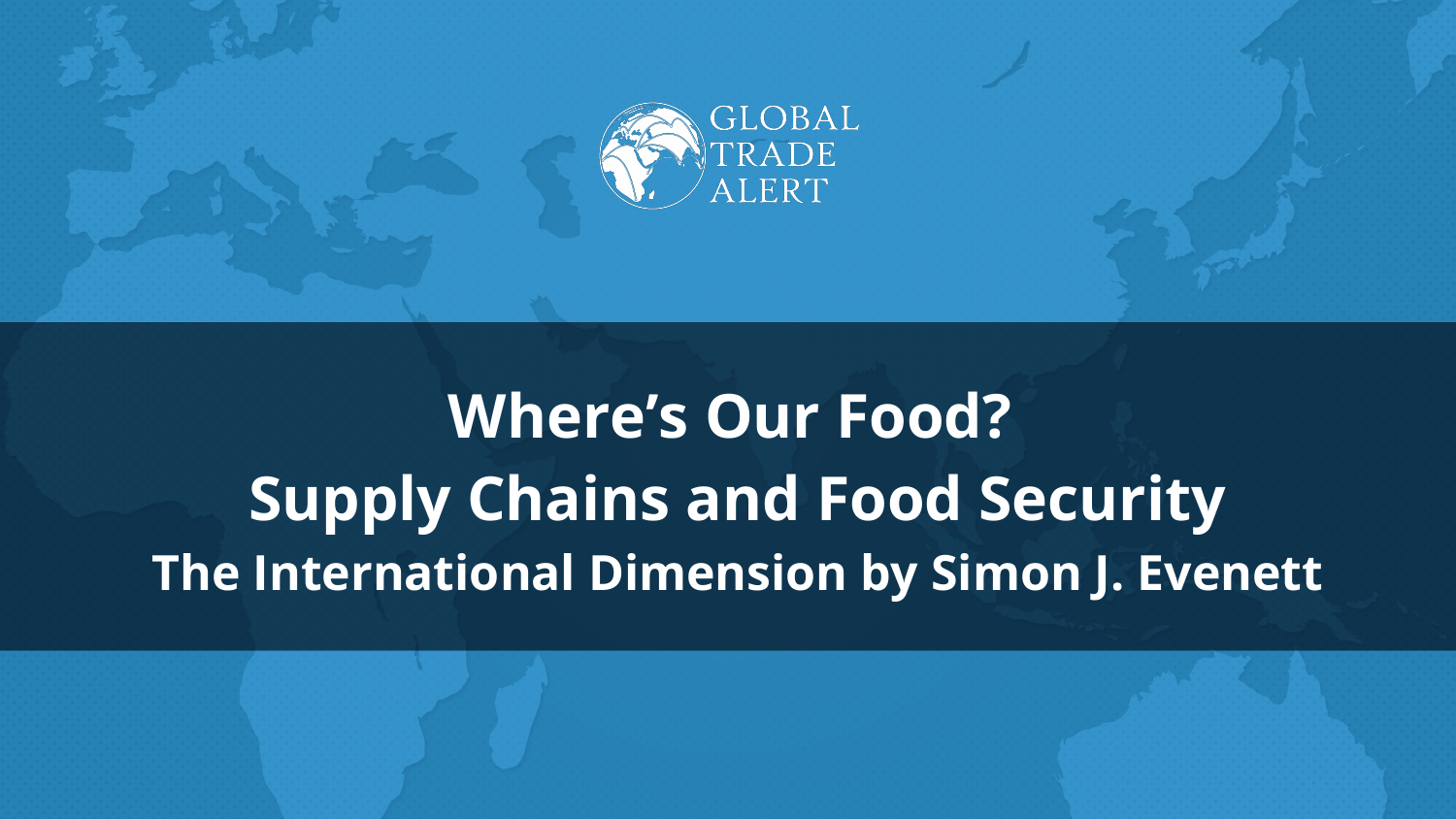

Where’s Our Food?
Supply Chains and Food Security
The International Dimension by Simon J. Evenett